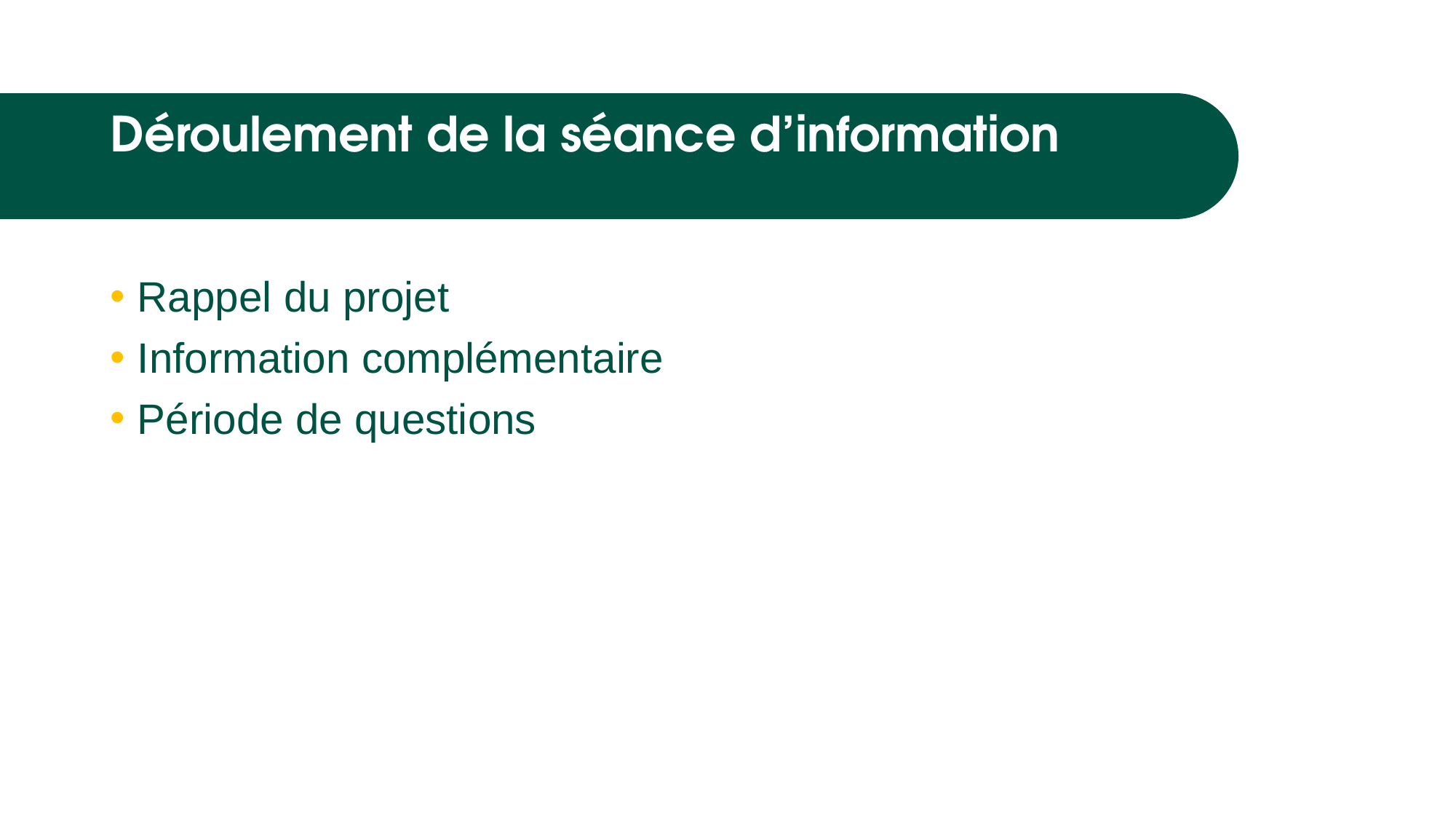

# Déroulement de la séance d’information
Rappel du projet
Information complémentaire
Période de questions